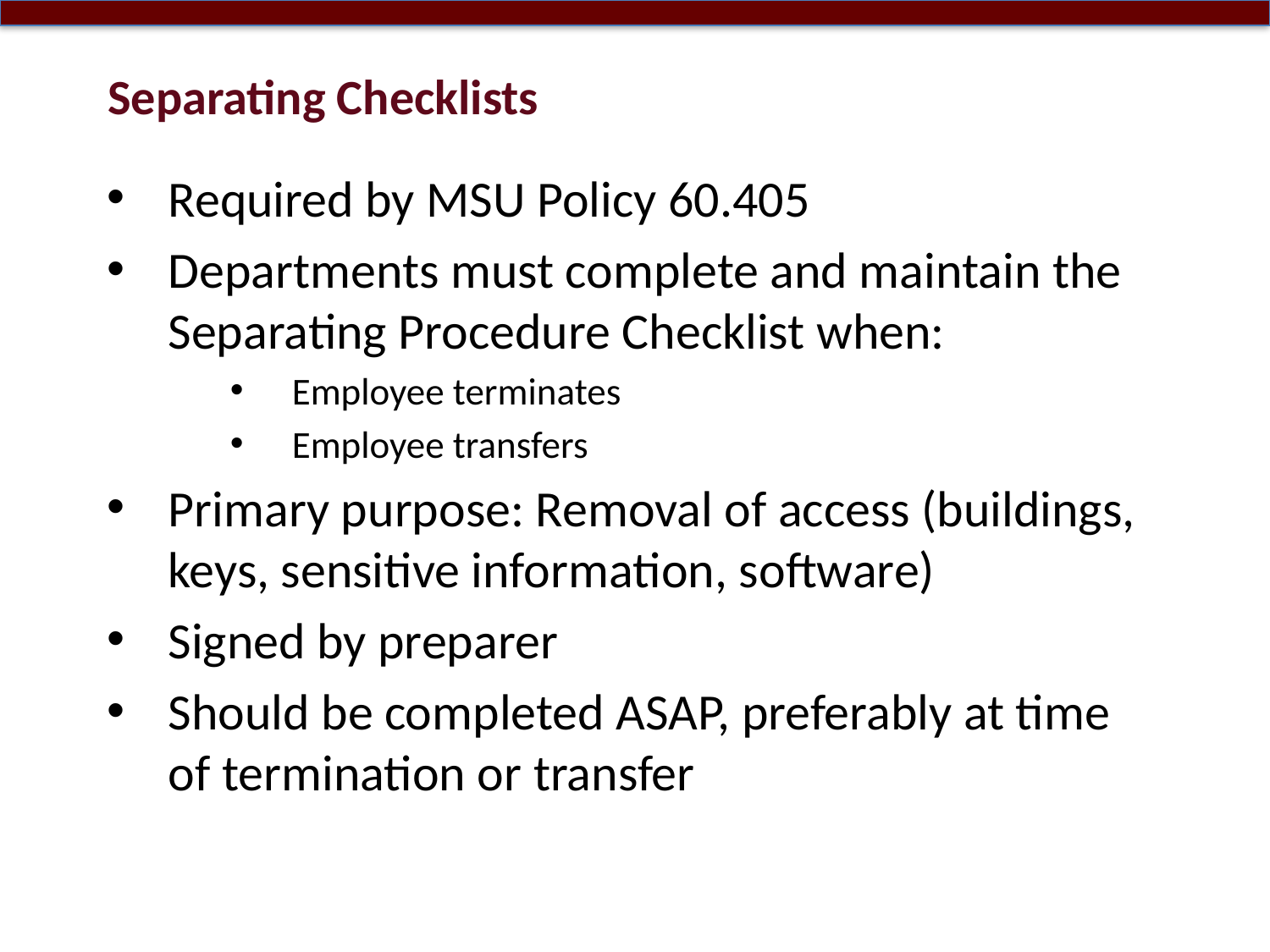

# Separating Checklists
Required by MSU Policy 60.405
Departments must complete and maintain the Separating Procedure Checklist when:
Employee terminates
Employee transfers
Primary purpose: Removal of access (buildings, keys, sensitive information, software)
Signed by preparer
Should be completed ASAP, preferably at time of termination or transfer